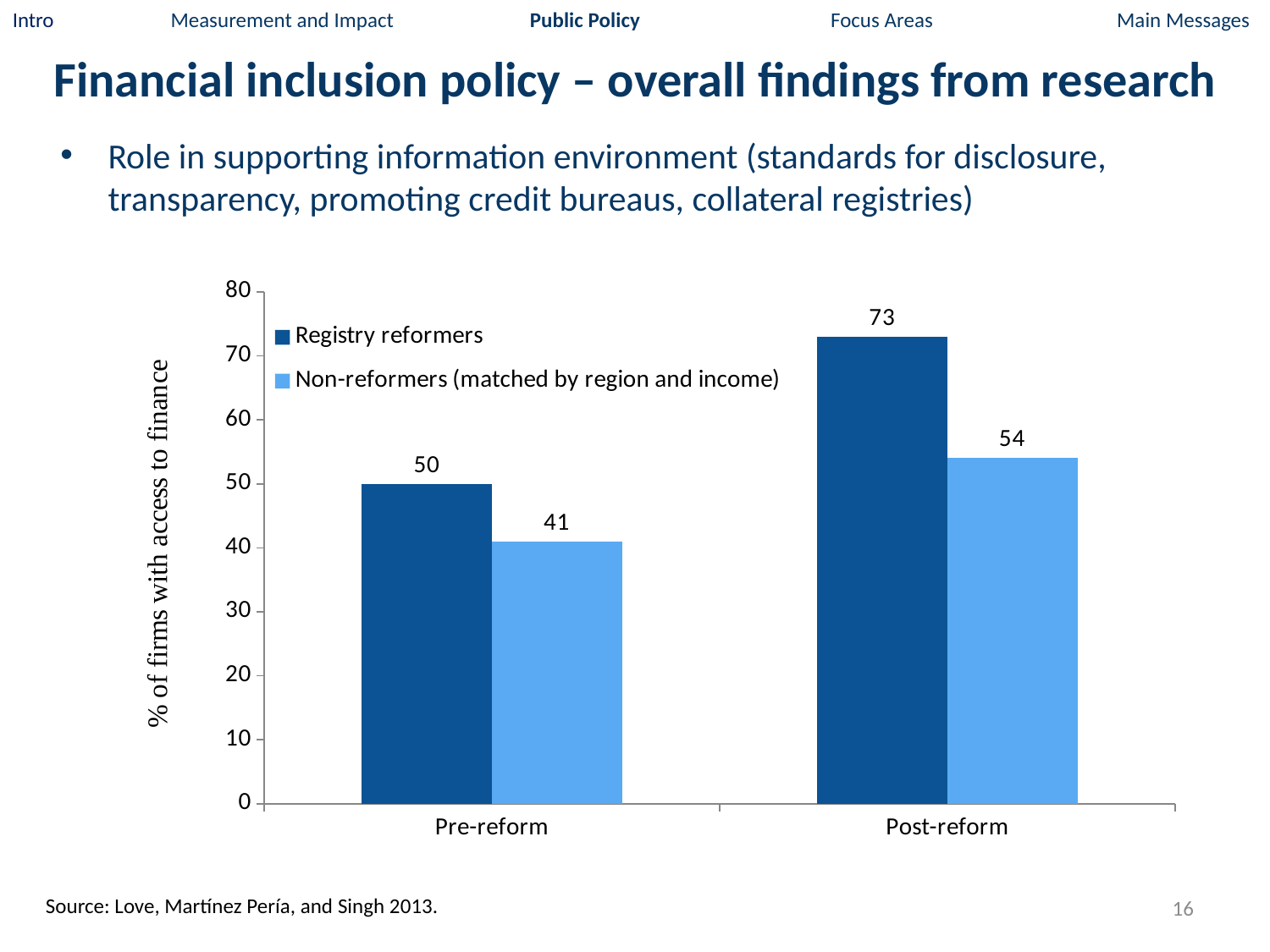

Intro                        Measurement and Impact                            Public Policy                                       Focus Areas                                      Main Messages
Financial inclusion policy – overall findings from research
Role in supporting information environment (standards for disclosure,  transparency, promoting credit bureaus, collateral registries)

### Chart

| Category | Registry reformers | Non-reformers (matched by region and income)  |
|---|---|---|
| Pre-reform | 50.0 | 41.0 |
| Post-reform | 73.0 | 54.0 |
16
Source: Love, Martínez Pería, and Singh 2013.